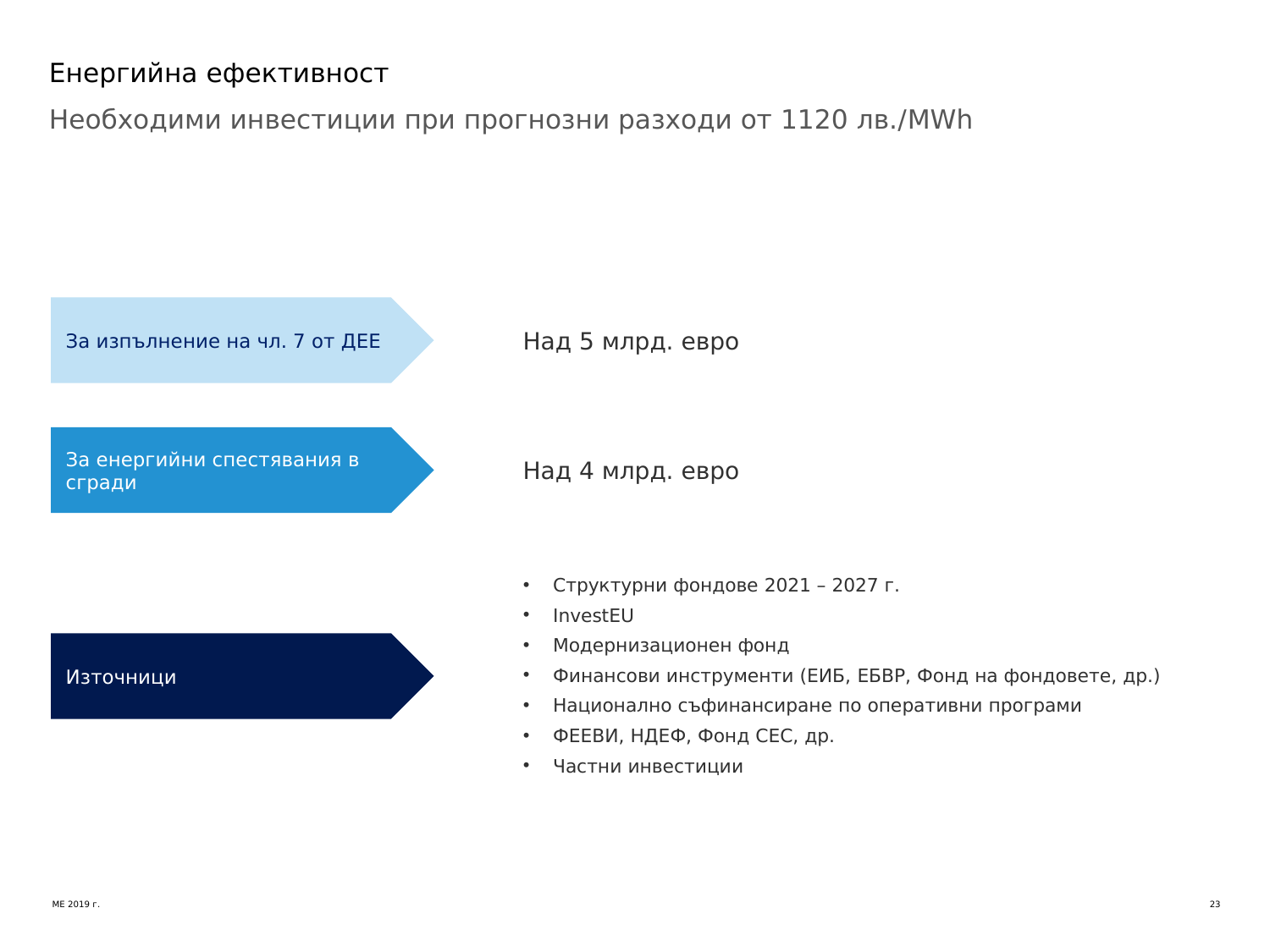

# Енергийна ефективност
Необходими инвестиции при прогнозни разходи от 1120 лв./MWh
За изпълнение на чл. 7 от ДЕЕ
Над 5 млрд. евро
За енергийни спестявания в сгради
Над 4 млрд. евро
Структурни фондове 2021 – 2027 г.
InvestEU
Модернизационен фонд
Финансови инструменти (ЕИБ, ЕБВР, Фонд на фондовете, др.)
Национално съфинансиране по оперативни програми
ФЕЕВИ, НДЕФ, Фонд СЕС, др.
Частни инвестиции
Източници